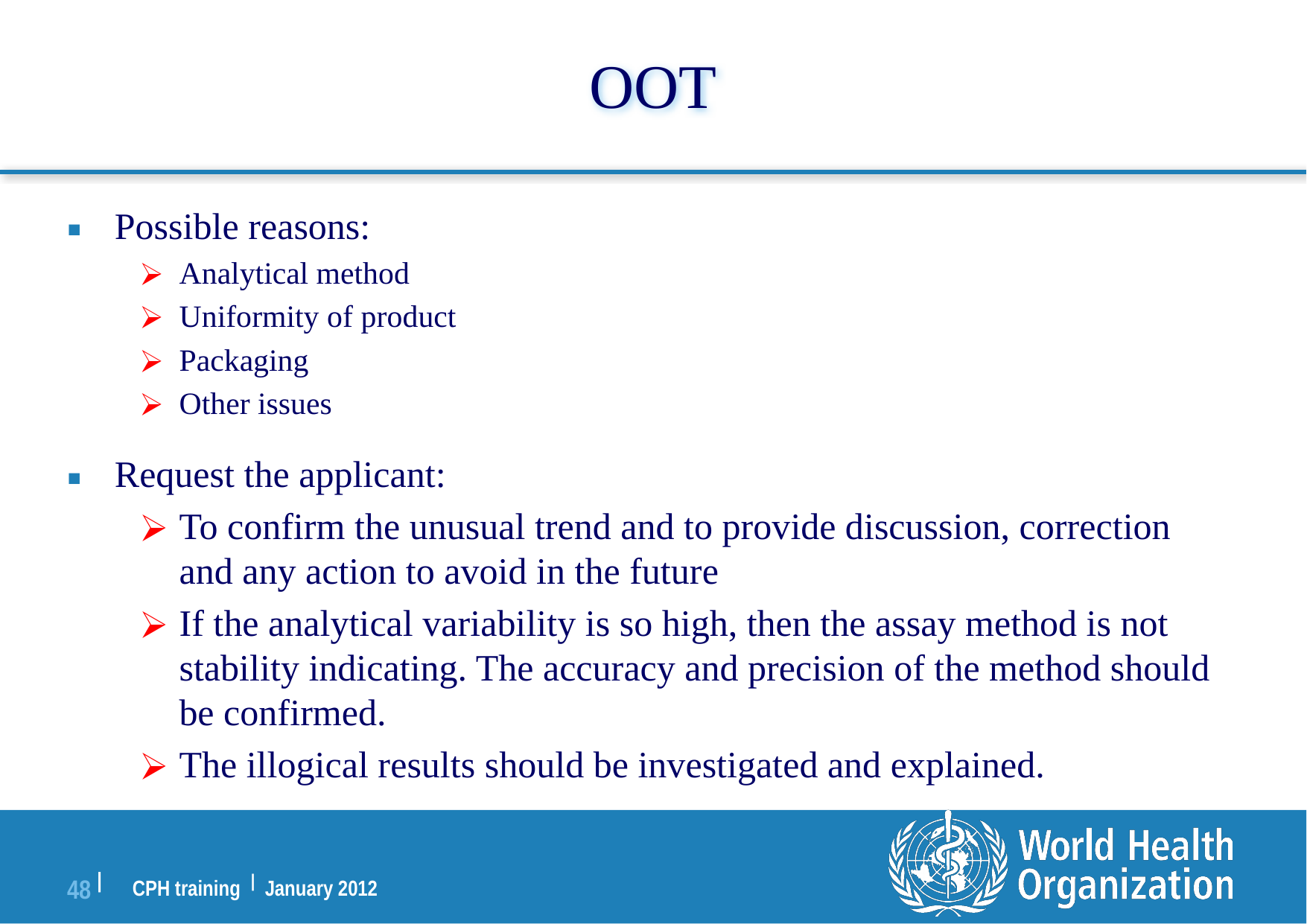

# OOT
Possible reasons:
Analytical method
Uniformity of product
Packaging
Other issues
Request the applicant:
To confirm the unusual trend and to provide discussion, correction and any action to avoid in the future
If the analytical variability is so high, then the assay method is not stability indicating. The accuracy and precision of the method should be confirmed.
The illogical results should be investigated and explained.